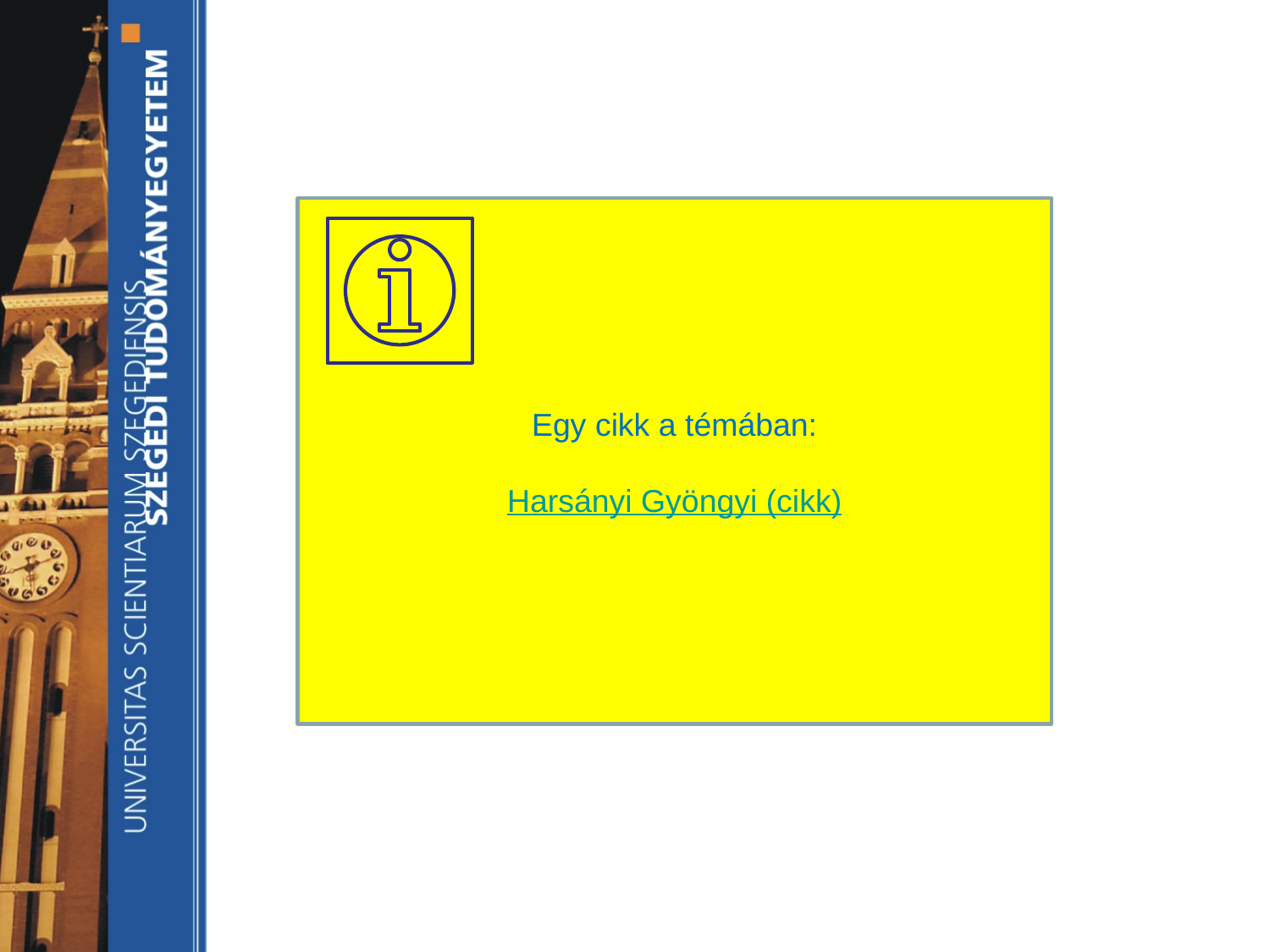

Egy cikk a témában:

Harsányi Gyöngyi (cikk)